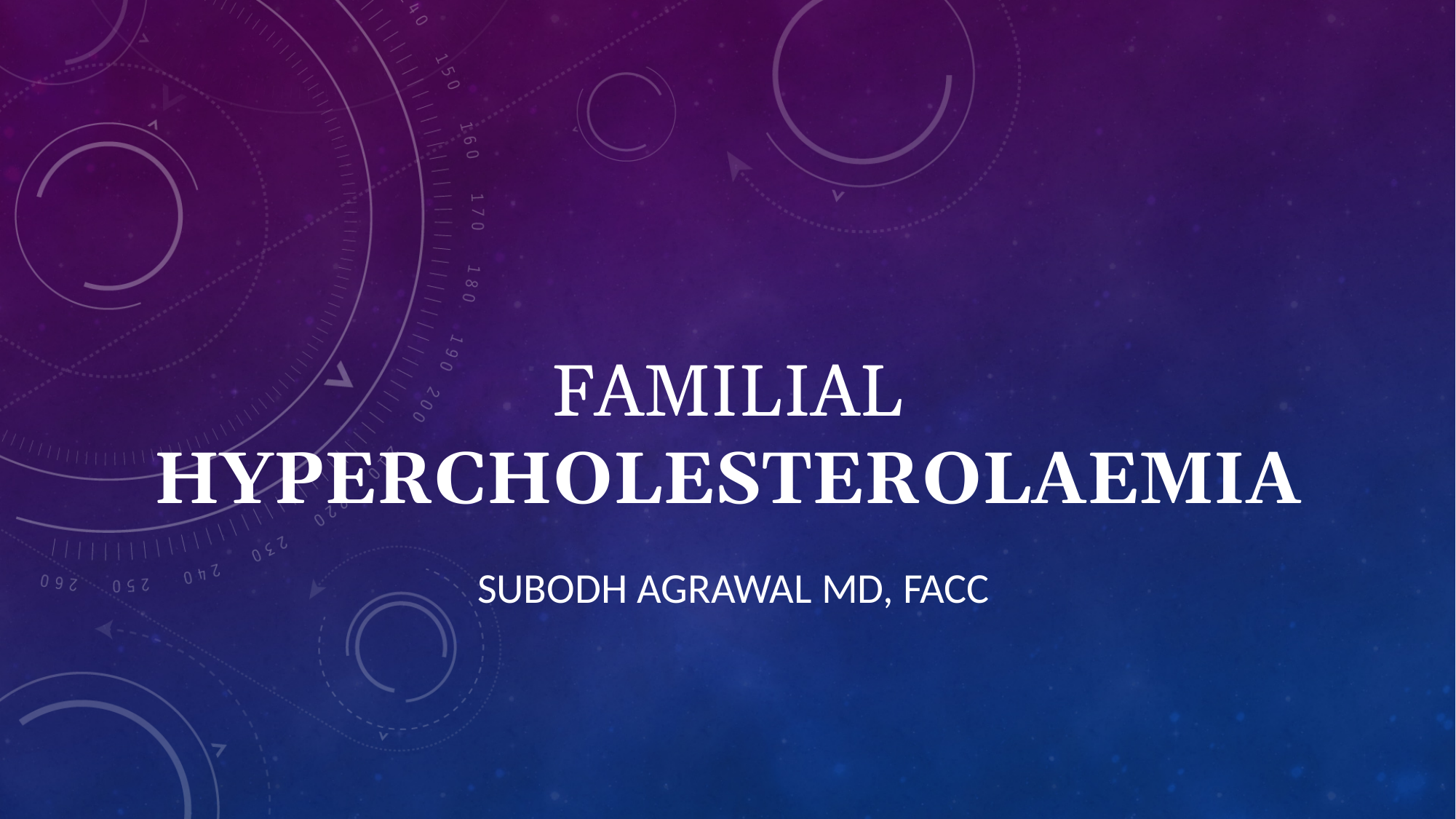

# Familial Hypercholesterolaemia
Subodh Agrawal Md, FACC